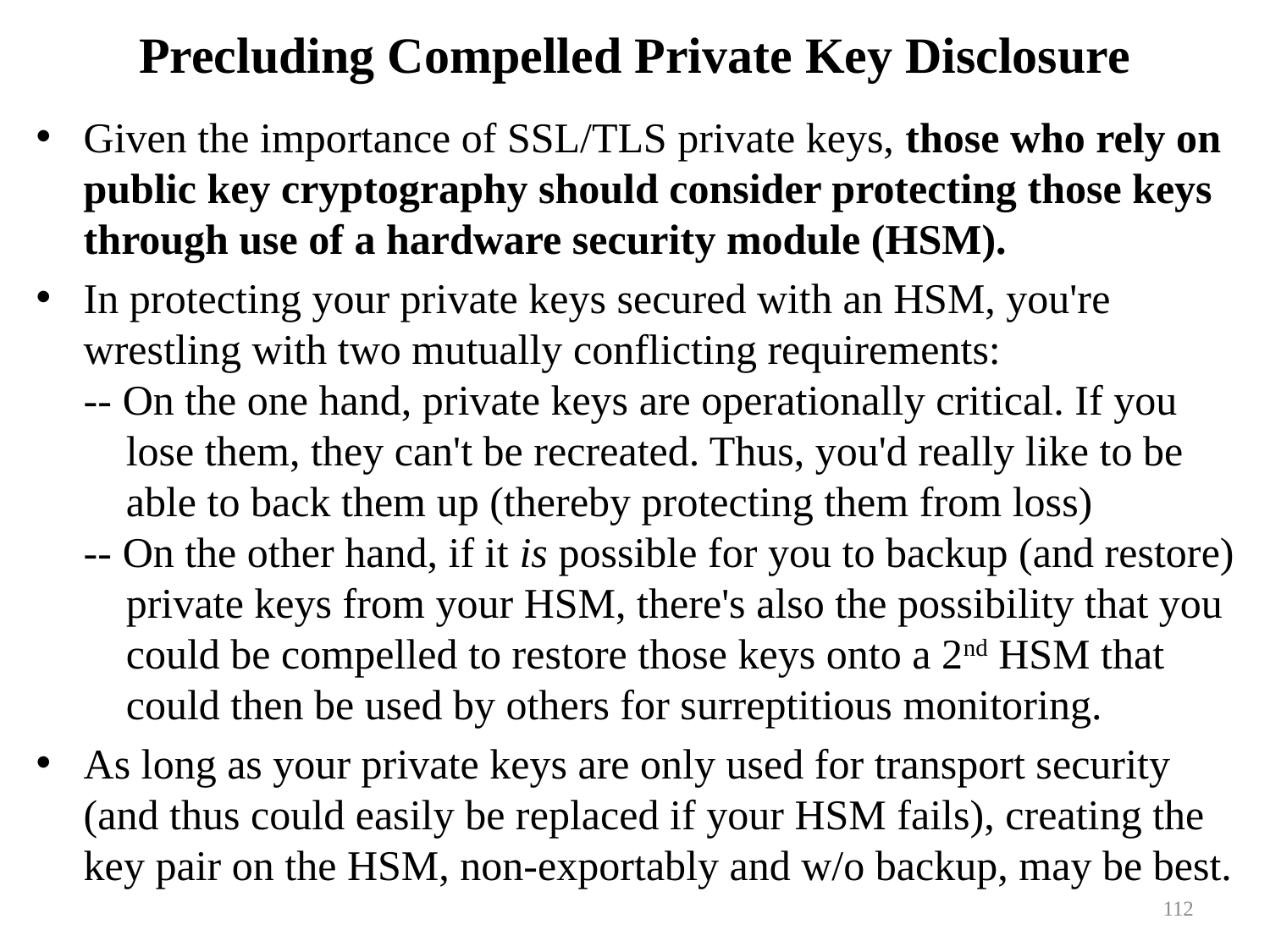

# Precluding Compelled Private Key Disclosure
Given the importance of SSL/TLS private keys, those who rely on public key cryptography should consider protecting those keys through use of a hardware security module (HSM).
In protecting your private keys secured with an HSM, you're wrestling with two mutually conflicting requirements:
-- On the one hand, private keys are operationally critical. If you
    lose them, they can't be recreated. Thus, you'd really like to be
    able to back them up (thereby protecting them from loss)
-- On the other hand, if it is possible for you to backup (and restore)
    private keys from your HSM, there's also the possibility that you
    could be compelled to restore those keys onto a 2nd HSM that
    could then be used by others for surreptitious monitoring.
As long as your private keys are only used for transport security (and thus could easily be replaced if your HSM fails), creating the key pair on the HSM, non-exportably and w/o backup, may be best.
112